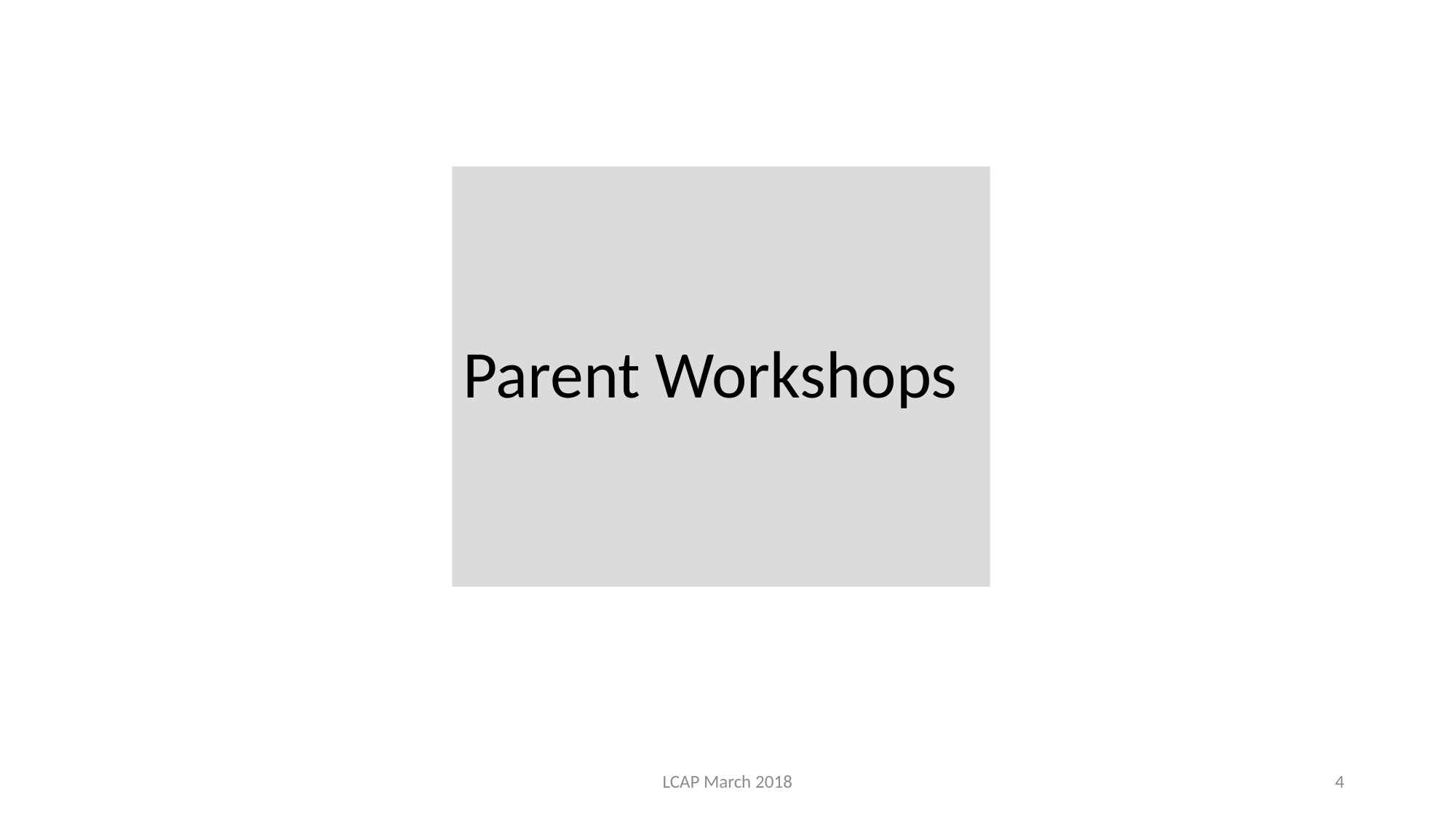

# Parent Workshops
LCAP March 2018
4